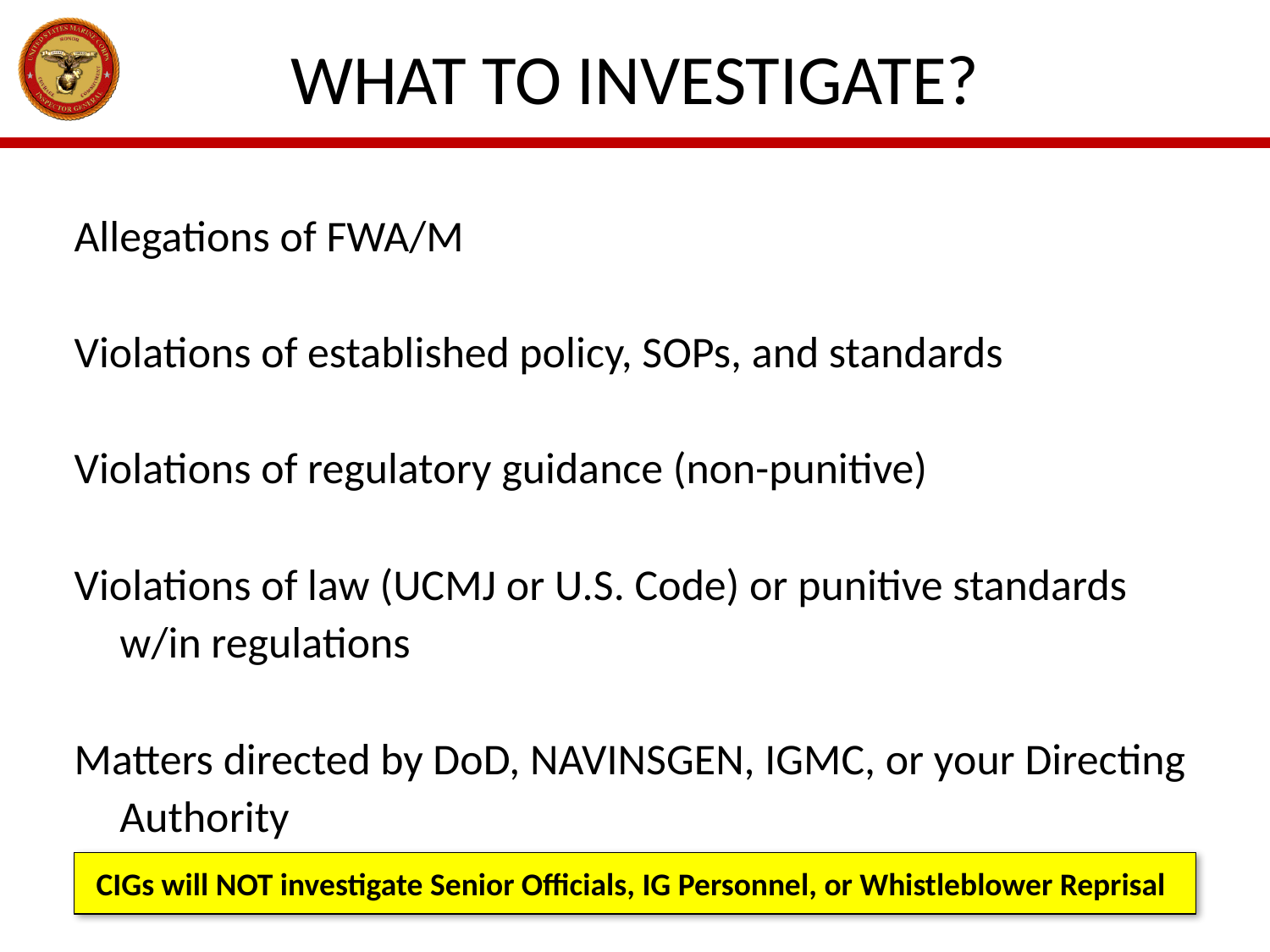

# What to Investigate?
Allegations of FWA/M

Violations of established policy, SOPs, and standards

Violations of regulatory guidance (non-punitive)

Violations of law (UCMJ or U.S. Code) or punitive standards w/in regulations

Matters directed by DoD, NAVINSGEN, IGMC, or your Directing Authority

CIGs will NOT investigate Senior Officials, IG Personnel, or Whistleblower Reprisal
10